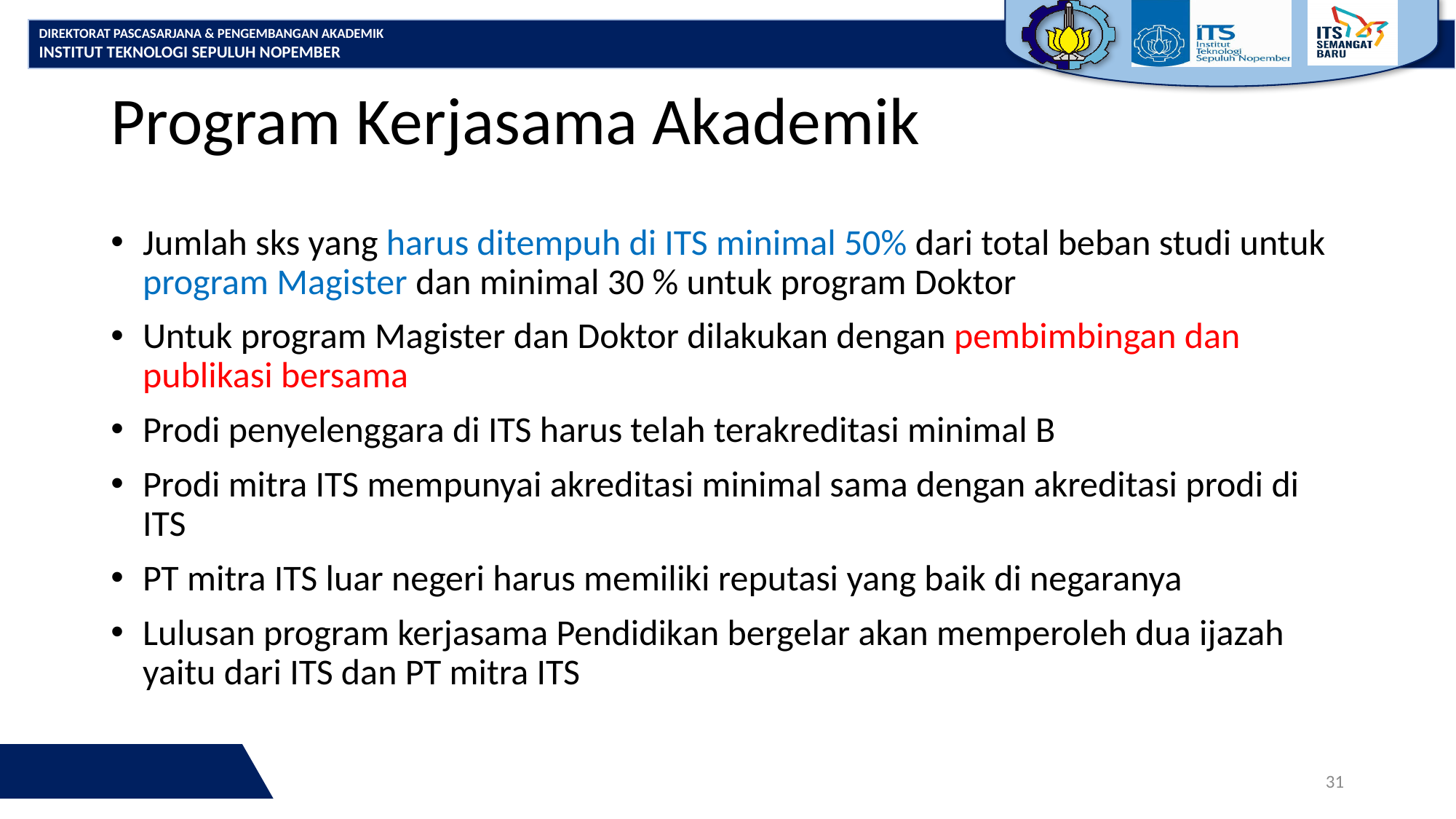

# Program Kerjasama Akademik
Jumlah sks yang harus ditempuh di ITS minimal 50% dari total beban studi untuk program Magister dan minimal 30 % untuk program Doktor
Untuk program Magister dan Doktor dilakukan dengan pembimbingan dan publikasi bersama
Prodi penyelenggara di ITS harus telah terakreditasi minimal B
Prodi mitra ITS mempunyai akreditasi minimal sama dengan akreditasi prodi di ITS
PT mitra ITS luar negeri harus memiliki reputasi yang baik di negaranya
Lulusan program kerjasama Pendidikan bergelar akan memperoleh dua ijazah yaitu dari ITS dan PT mitra ITS

31